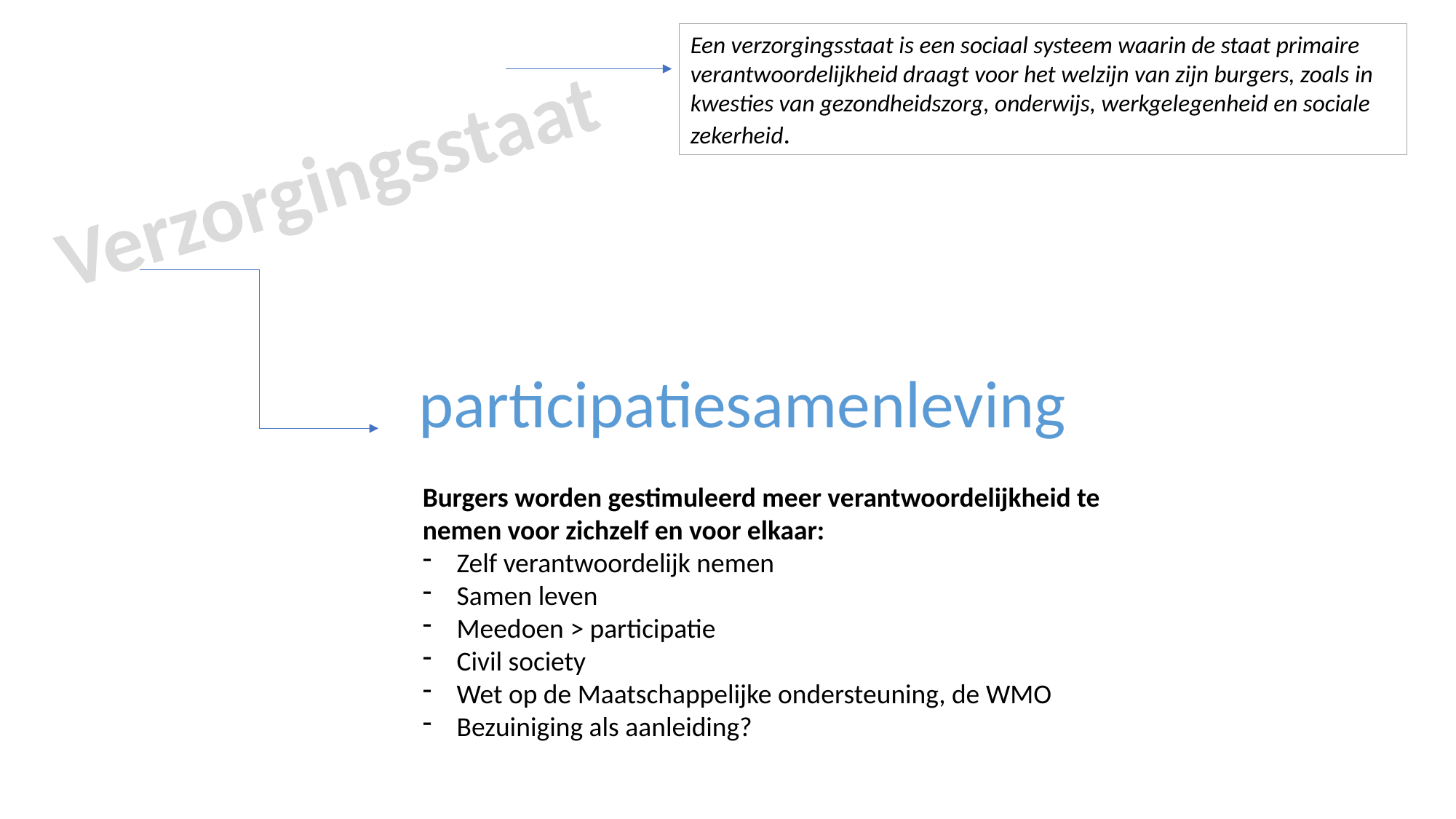

Een verzorgingsstaat is een sociaal systeem waarin de staat primaire verantwoordelijkheid draagt voor het welzijn van zijn burgers, zoals in kwesties van gezondheidszorg, onderwijs, werkgelegenheid en sociale zekerheid.
Verzorgingsstaat
participatiesamenleving
Burgers worden gestimuleerd meer verantwoordelijkheid te nemen voor zichzelf en voor elkaar:
Zelf verantwoordelijk nemen
Samen leven
Meedoen > participatie
Civil society
Wet op de Maatschappelijke ondersteuning, de WMO
Bezuiniging als aanleiding?